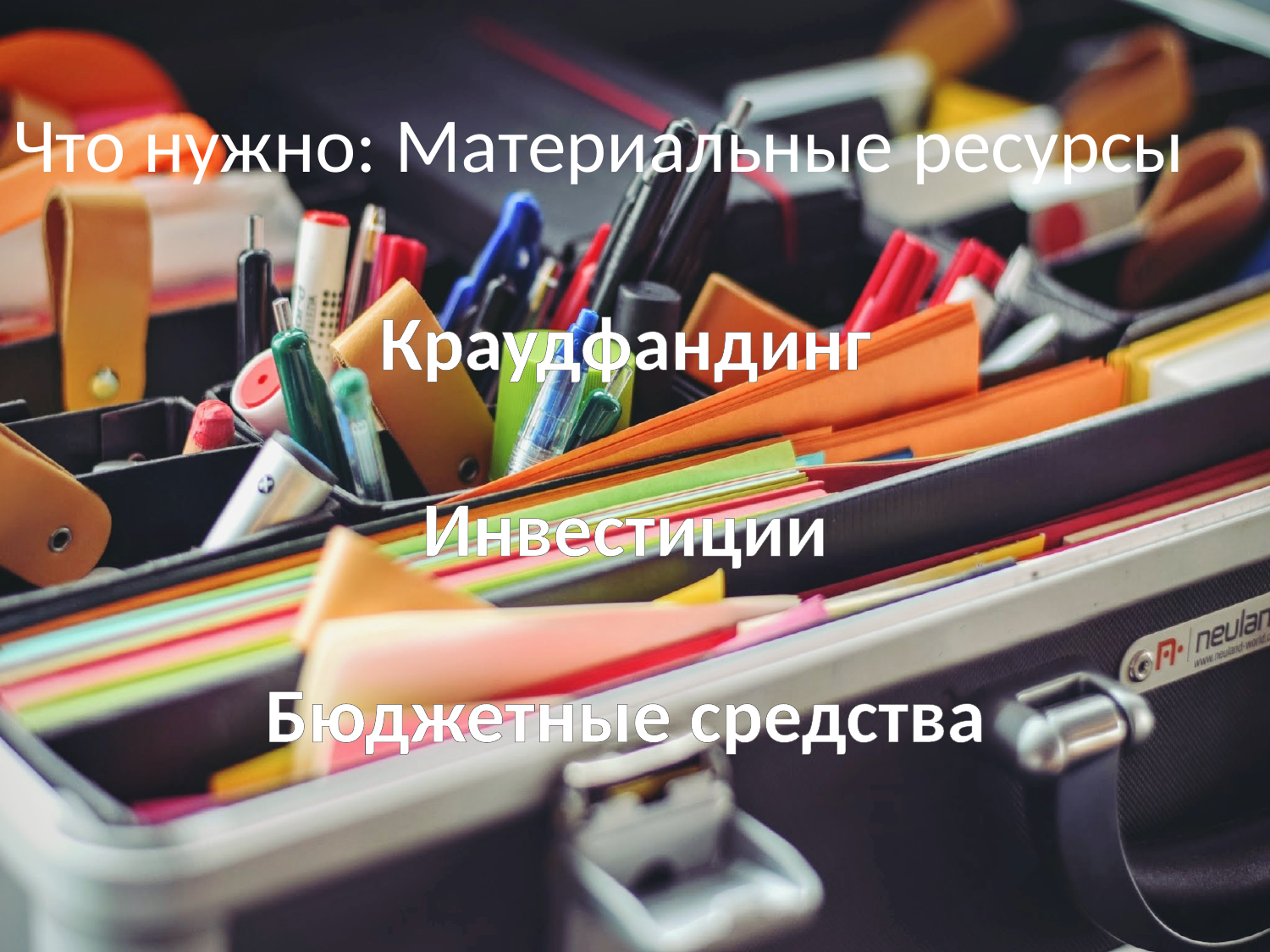

# Что нужно: Материальные ресурсы
Краудфандинг

Инвестиции

Бюджетные средства